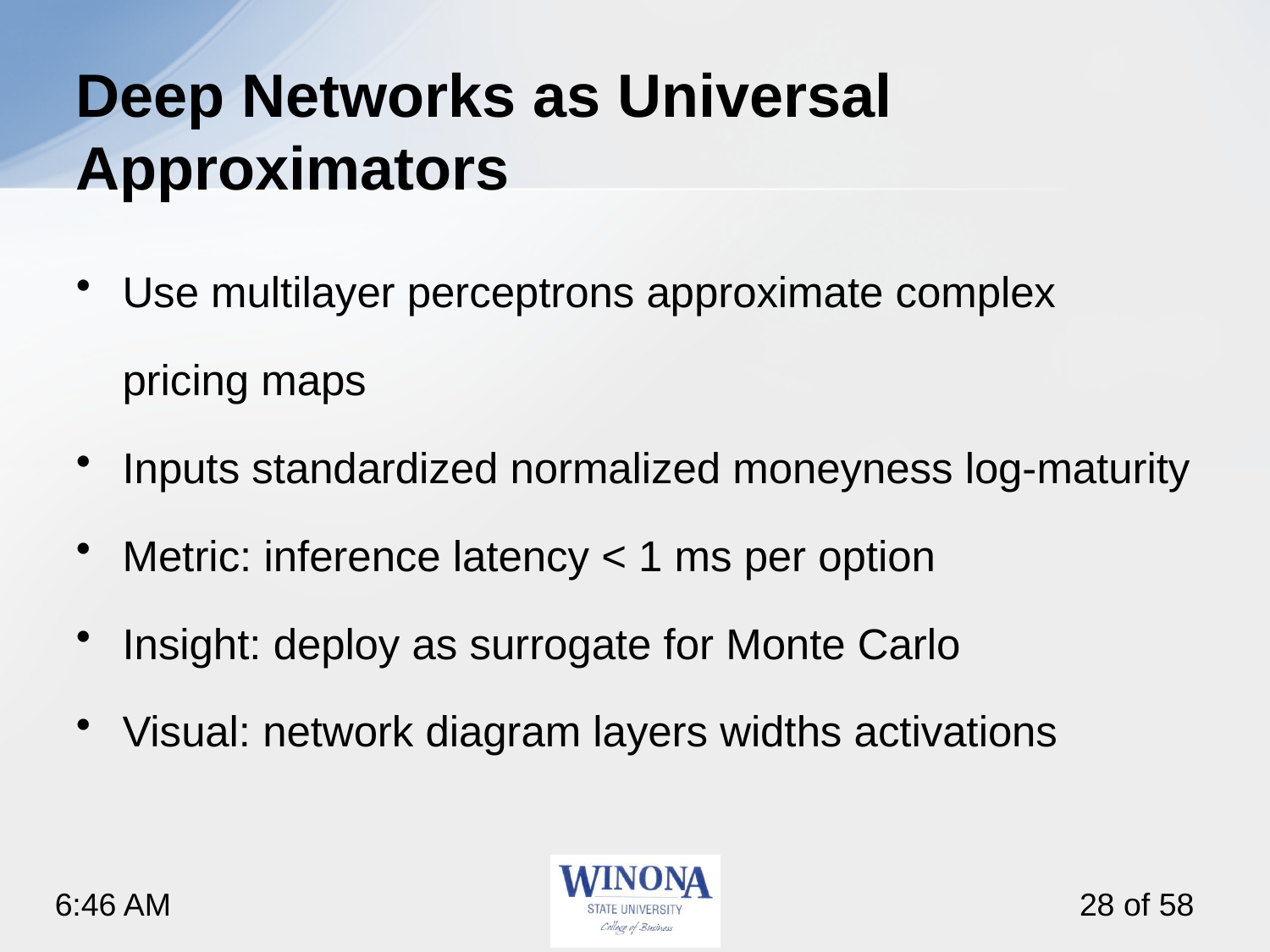

# Deep Networks as Universal Approximators
Use multilayer perceptrons approximate complex pricing maps
Inputs standardized normalized moneyness log‑maturity
Metric: inference latency < 1 ms per option
Insight: deploy as surrogate for Monte Carlo
Visual: network diagram layers widths activations